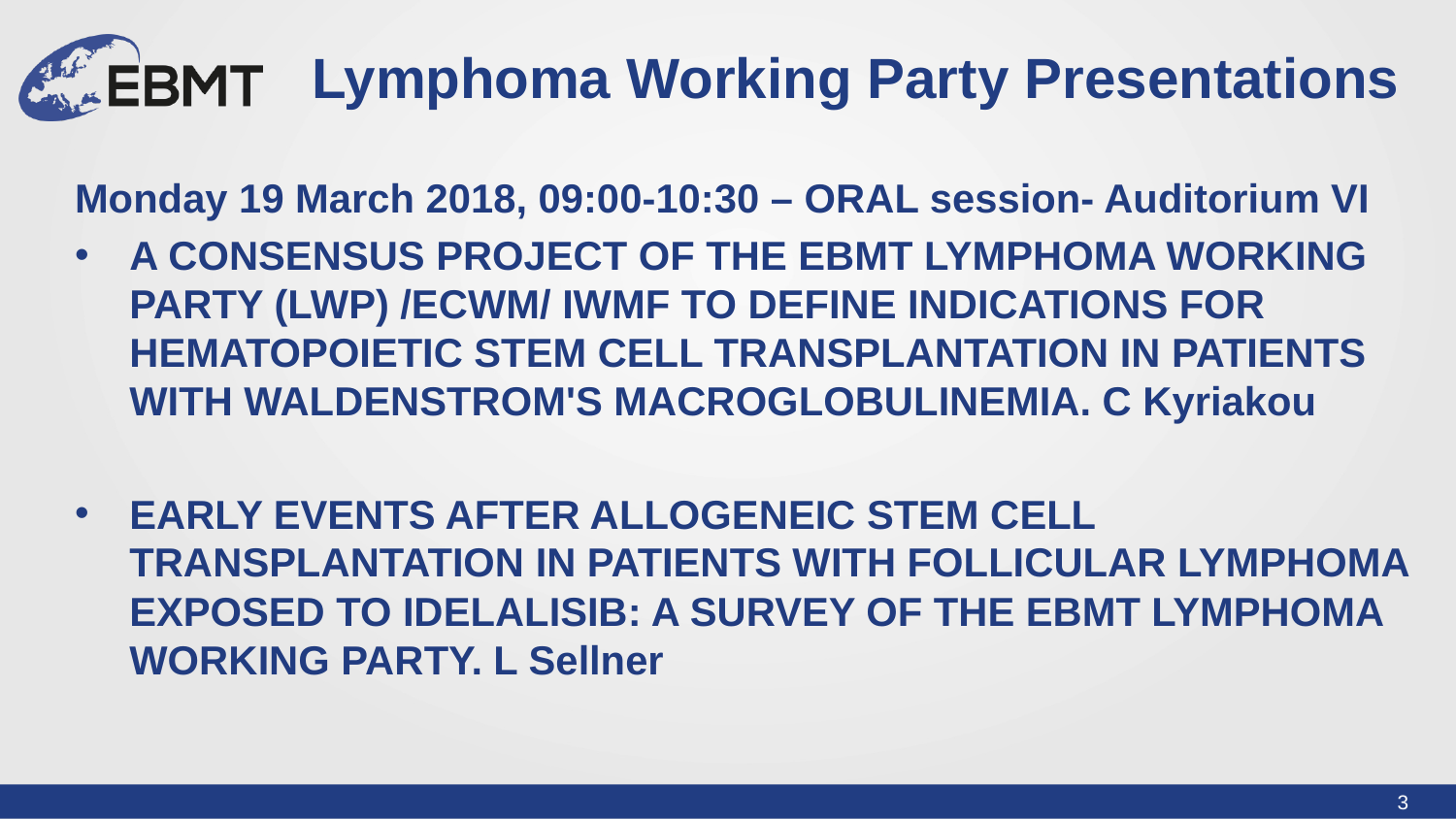

Lymphoma Working Party Presentations
Monday 19 March 2018, 09:00-10:30 – ORAL session- Auditorium VI
A CONSENSUS PROJECT OF THE EBMT LYMPHOMA WORKING PARTY (LWP) /ECWM/ IWMF TO DEFINE INDICATIONS FOR HEMATOPOIETIC STEM CELL TRANSPLANTATION IN PATIENTS WITH WALDENSTROM'S MACROGLOBULINEMIA. C Kyriakou

EARLY EVENTS AFTER ALLOGENEIC STEM CELL TRANSPLANTATION IN PATIENTS WITH FOLLICULAR LYMPHOMA EXPOSED TO IDELALISIB: A SURVEY OF THE EBMT LYMPHOMA WORKING PARTY. L Sellner